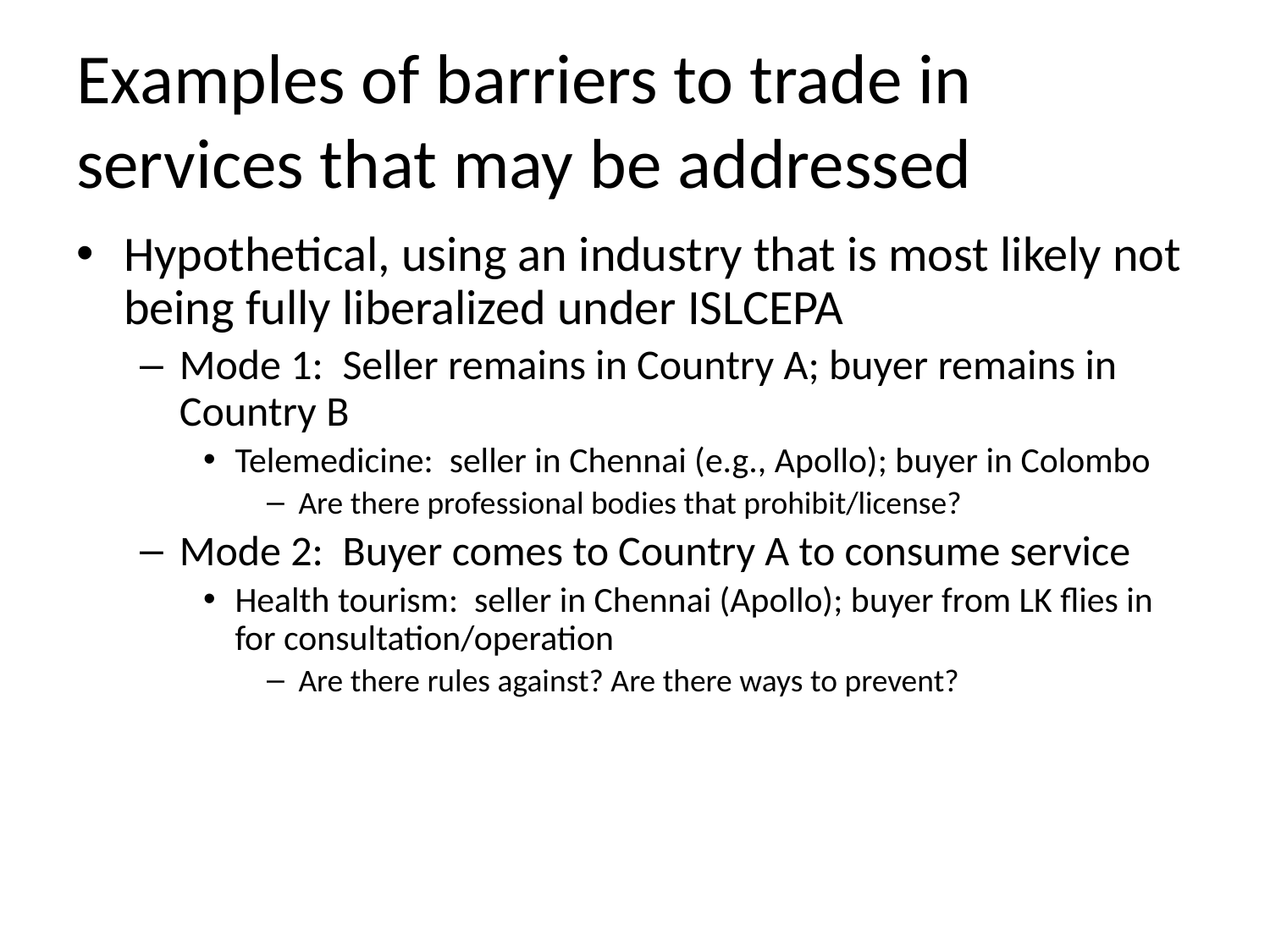

# Examples of barriers to trade in services that may be addressed
Hypothetical, using an industry that is most likely not being fully liberalized under ISLCEPA
Mode 1:  Seller remains in Country A; buyer remains in Country B
Telemedicine:  seller in Chennai (e.g., Apollo); buyer in Colombo
Are there professional bodies that prohibit/license?
Mode 2:  Buyer comes to Country A to consume service
Health tourism:  seller in Chennai (Apollo); buyer from LK flies in for consultation/operation
Are there rules against? Are there ways to prevent?